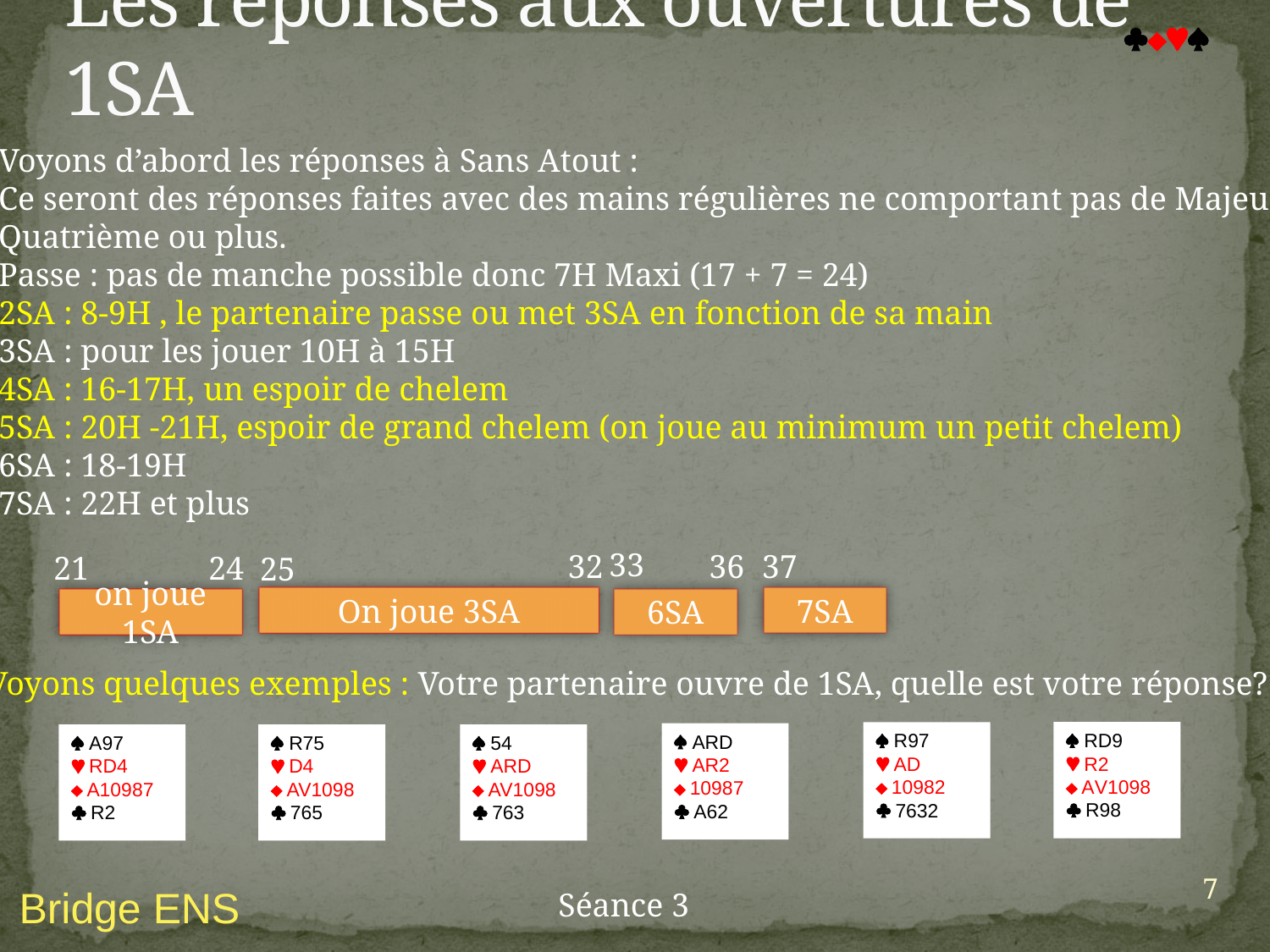

# Les réponses aux ouvertures de 1SA
♣♦♥♠
Voyons d’abord les réponses à Sans Atout :
Ce seront des réponses faites avec des mains régulières ne comportant pas de Majeure
Quatrième ou plus.
Passe : pas de manche possible donc 7H Maxi (17 + 7 = 24)
2SA : 8-9H , le partenaire passe ou met 3SA en fonction de sa main
3SA : pour les jouer 10H à 15H
4SA : 16-17H, un espoir de chelem
5SA : 20H -21H, espoir de grand chelem (on joue au minimum un petit chelem)
6SA : 18-19H
7SA : 22H et plus
33
37
36
32
21
24
25
On joue 3SA
7SA
6SA
on joue 1SA
Voyons quelques exemples : Votre partenaire ouvre de 1SA, quelle est votre réponse?

♠ RD9
♥ R2
♦ AV1098
♣ R98
♠ R97
♥ AD
♦ 10982
♣ 7632
♠ ARD
♥ AR2
♦ 10987
♣ A62
♠ A97
♥ RD4
♦ A10987
♣ R2
♠ R75
♥ D4
♦ AV1098
♣ 765
♠ 54
♥ ARD
♦ AV1098
♣ 763
7
Bridge ENS
Séance 3